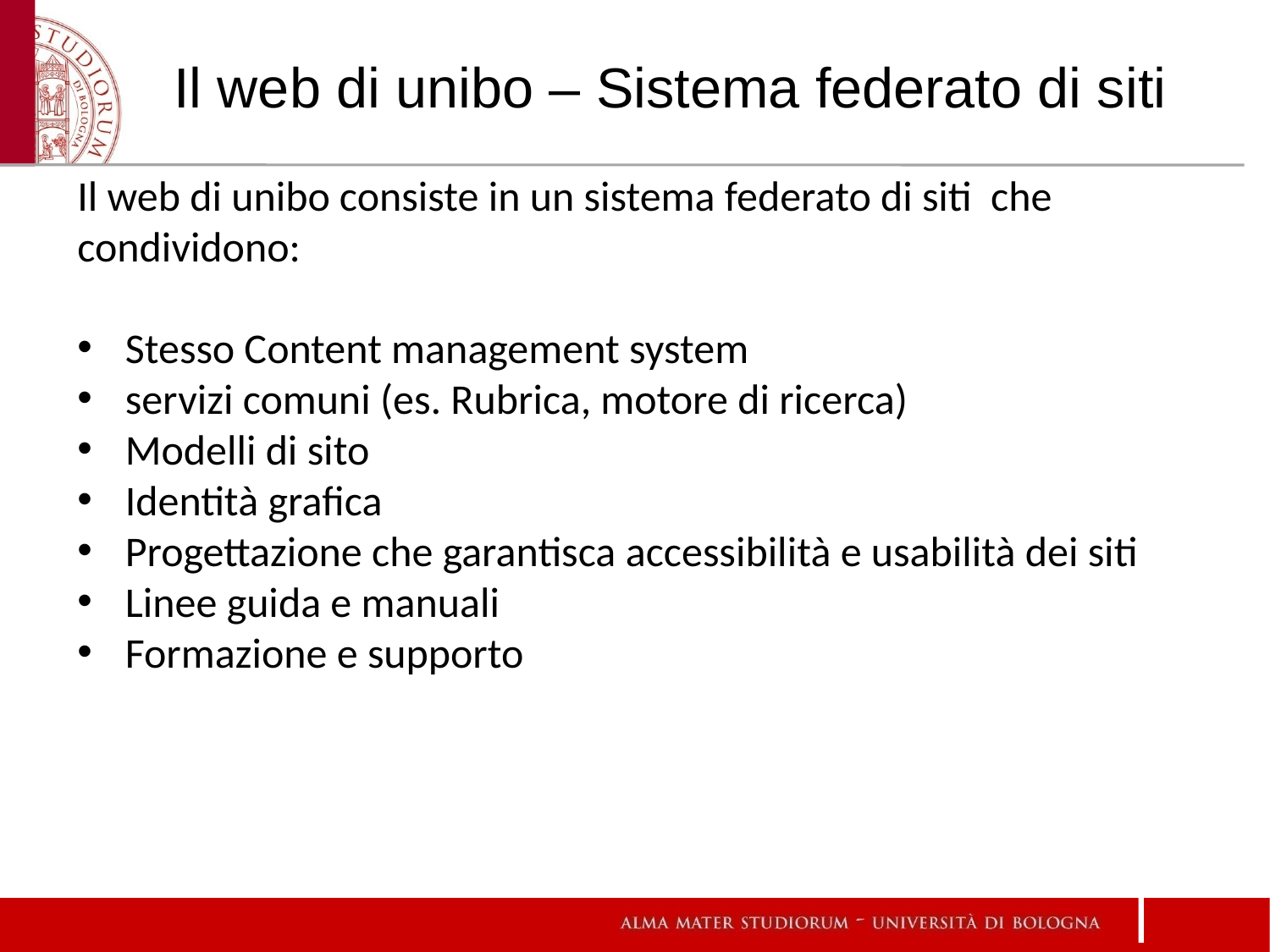

# Il web di unibo – Sistema federato di siti
Il web di unibo consiste in un sistema federato di siti  che condividono:

Stesso Content management system
servizi comuni (es. Rubrica, motore di ricerca)
Modelli di sito
Identità grafica
Progettazione che garantisca accessibilità e usabilità dei siti
Linee guida e manuali
Formazione e supporto